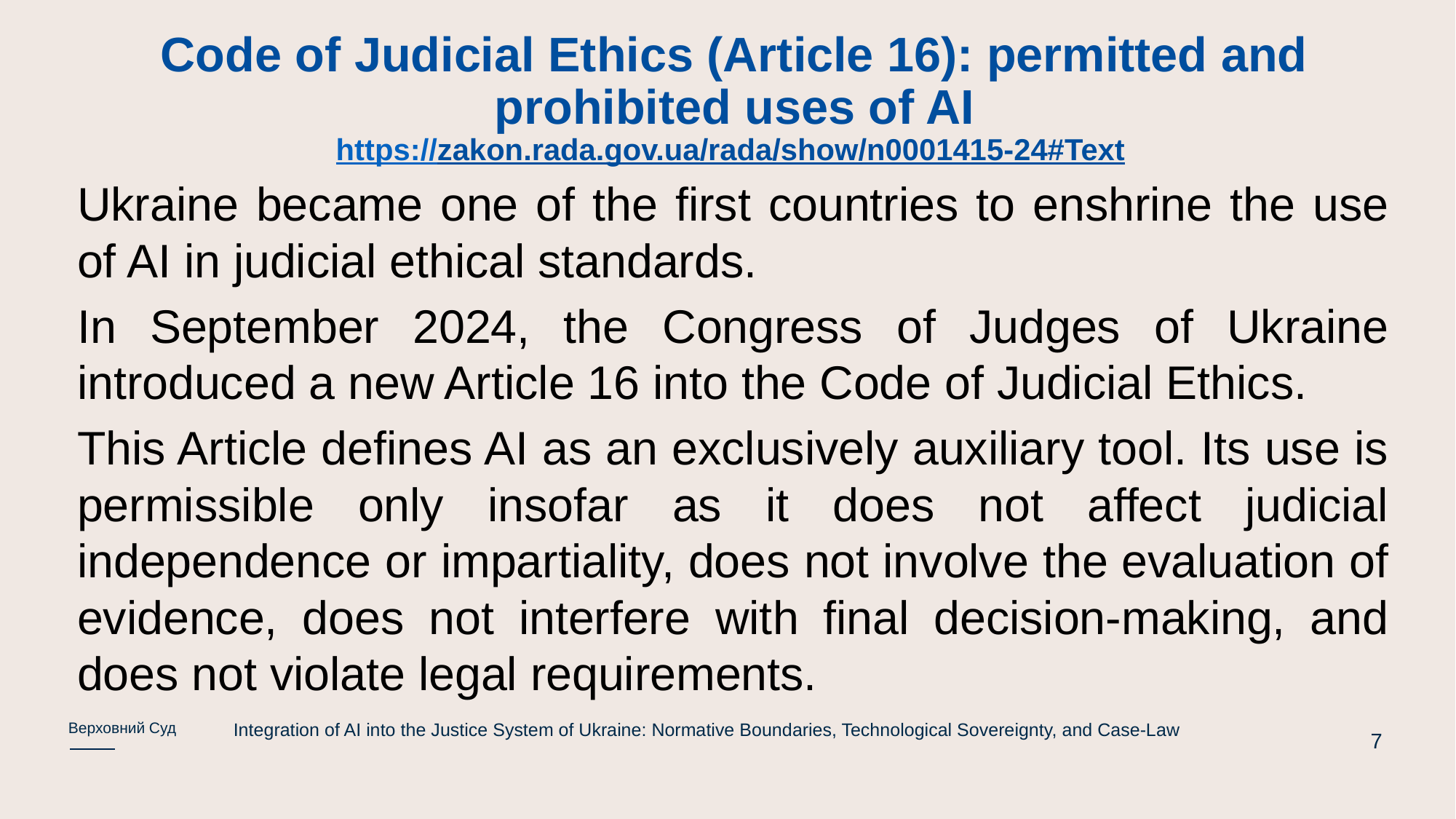

# Code of Judicial Ethics (Article 16): permitted and prohibited uses of AI https://zakon.rada.gov.ua/rada/show/n0001415-24#Text
Ukraine became one of the first countries to enshrine the use of AI in judicial ethical standards.
In September 2024, the Congress of Judges of Ukraine introduced a new Article 16 into the Code of Judicial Ethics.
This Article defines AI as an exclusively auxiliary tool. Its use is permissible only insofar as it does not affect judicial independence or impartiality, does not involve the evaluation of evidence, does not interfere with final decision-making, and does not violate legal requirements.
Integration of AI into the Justice System of Ukraine: Normative Boundaries, Technological Sovereignty, and Case-Law
Верховний Суд
7